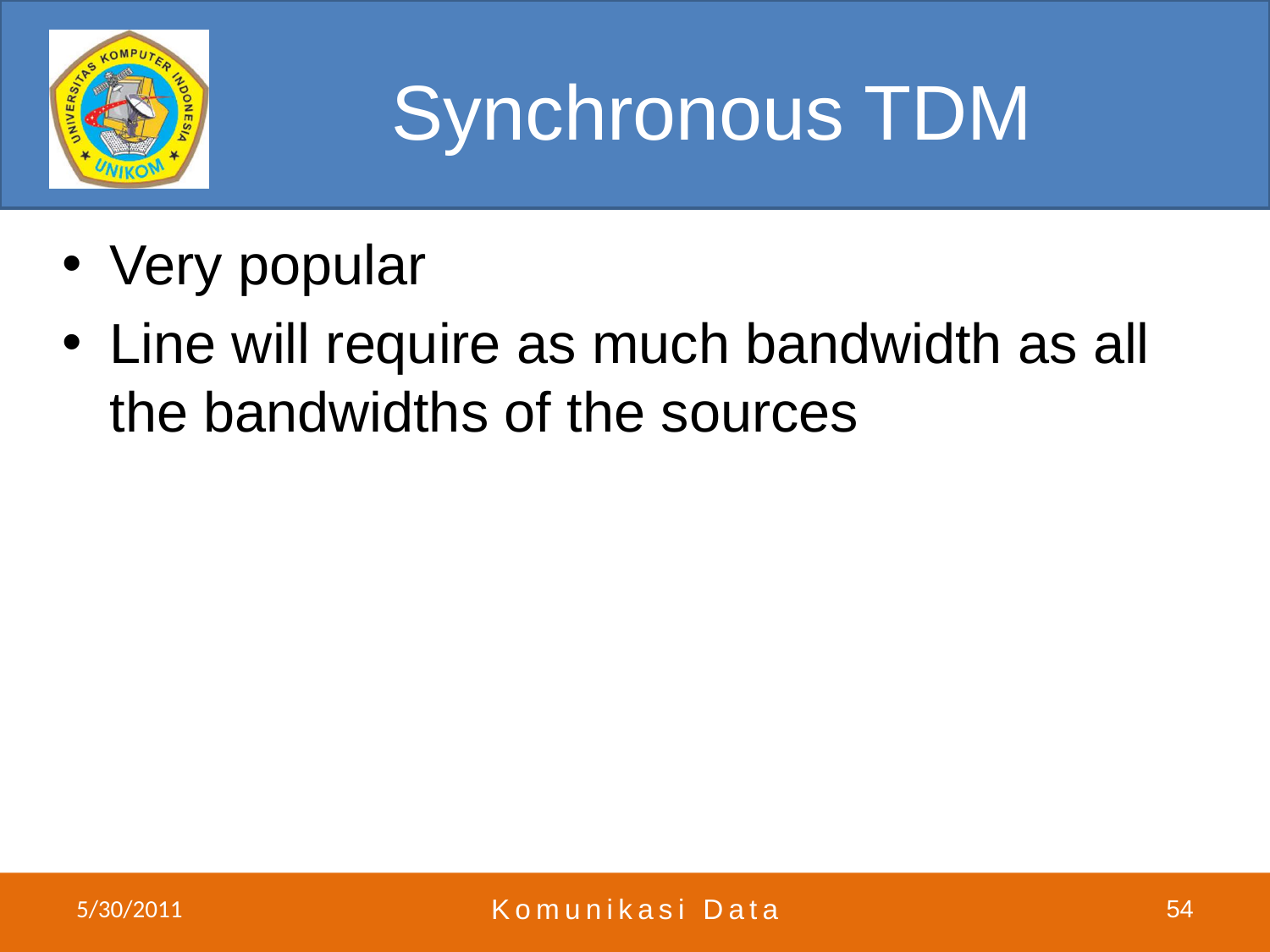

# Synchronous TDM
Very popular
Line will require as much bandwidth as all the bandwidths of the sources

5/30/2011
Komunikasi Data
54